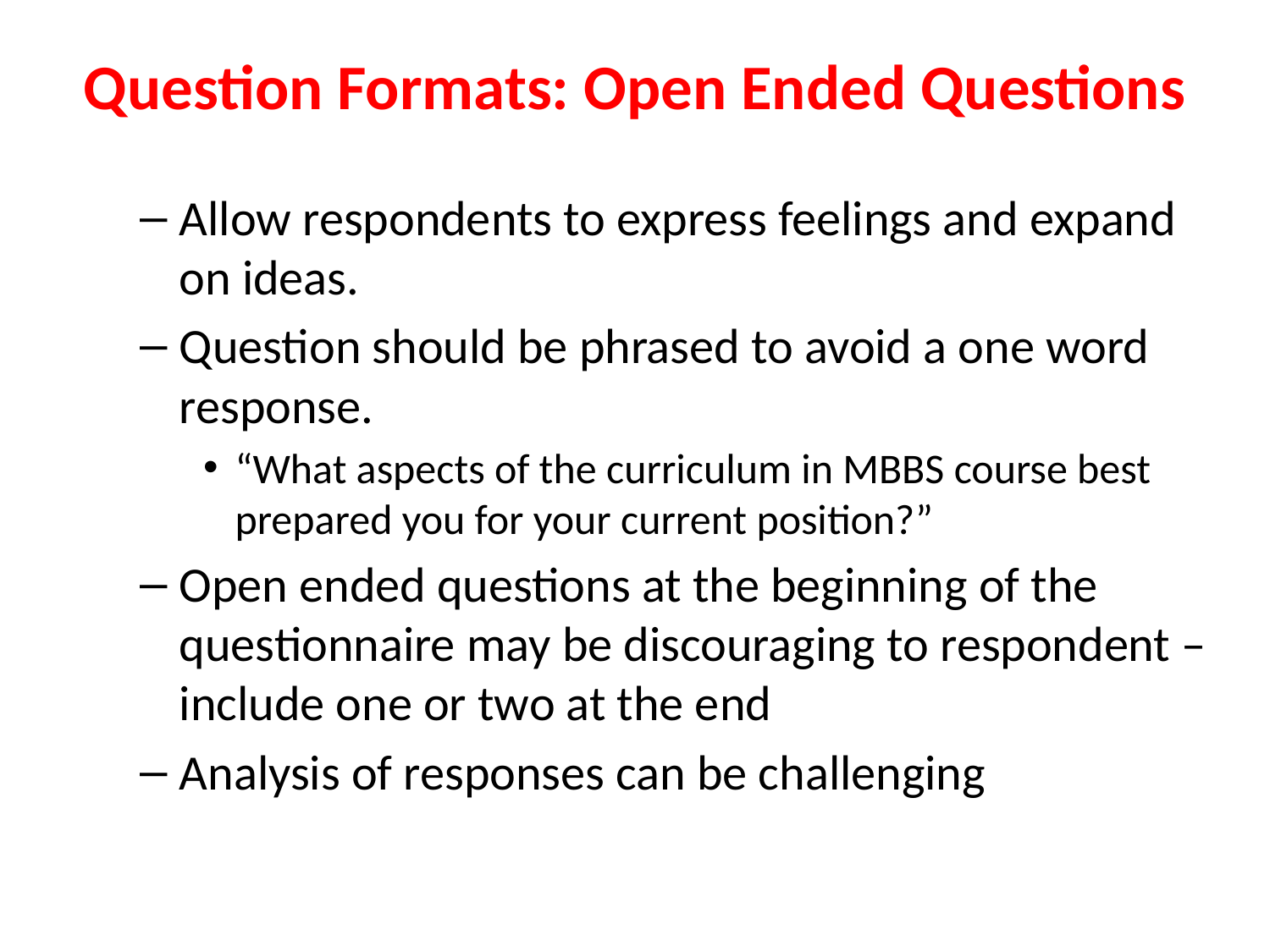

# Question Formats: Open Ended Questions
Allow respondents to express feelings and expand on ideas.
Question should be phrased to avoid a one word response.
“What aspects of the curriculum in MBBS course best prepared you for your current position?”
Open ended questions at the beginning of the questionnaire may be discouraging to respondent – include one or two at the end
Analysis of responses can be challenging